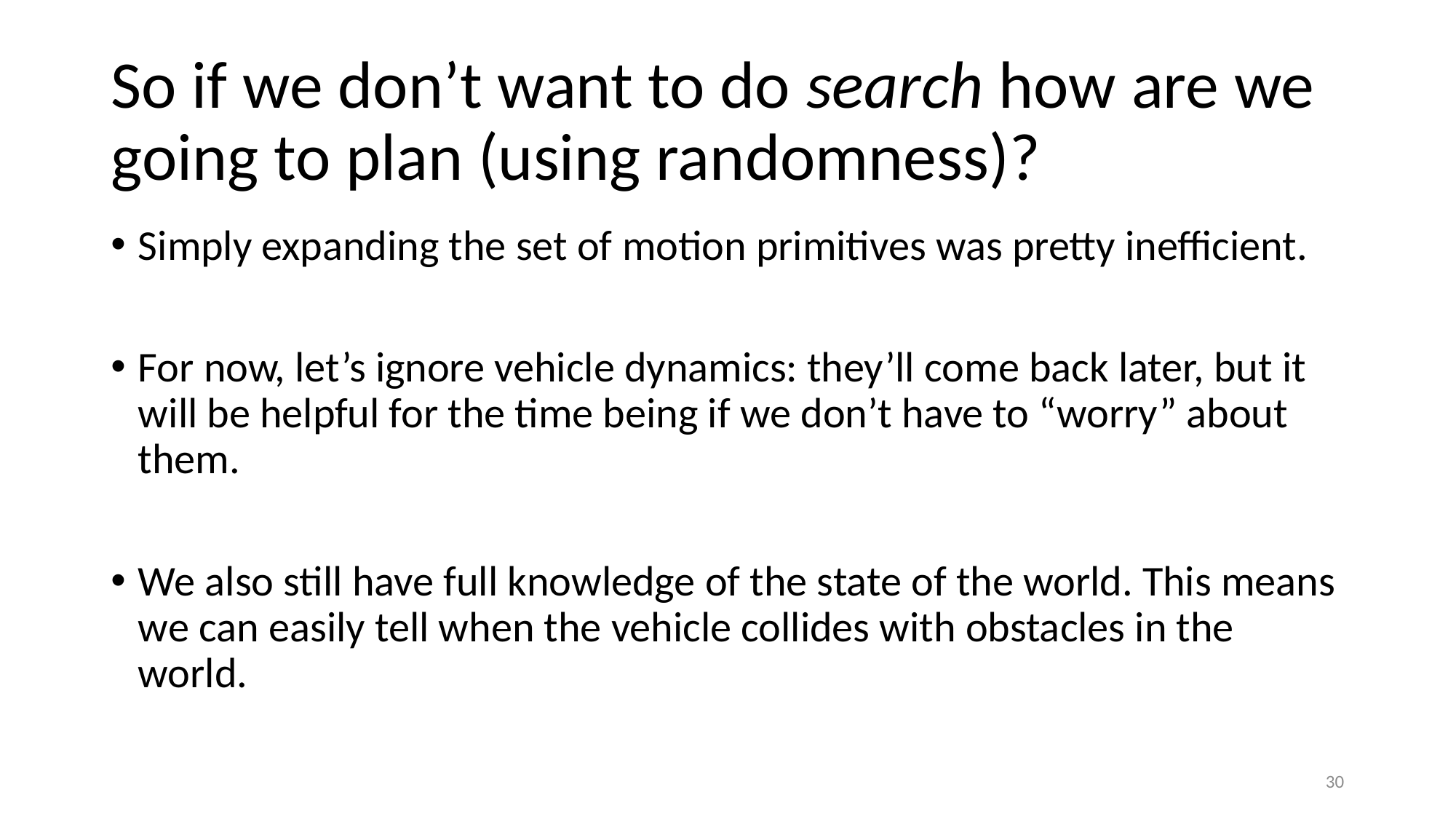

# So if we don’t want to do search how are we going to plan (using randomness)?
Simply expanding the set of motion primitives was pretty inefficient.

For now, let’s ignore vehicle dynamics: they’ll come back later, but it will be helpful for the time being if we don’t have to “worry” about them.

We also still have full knowledge of the state of the world. This means we can easily tell when the vehicle collides with obstacles in the world.
30